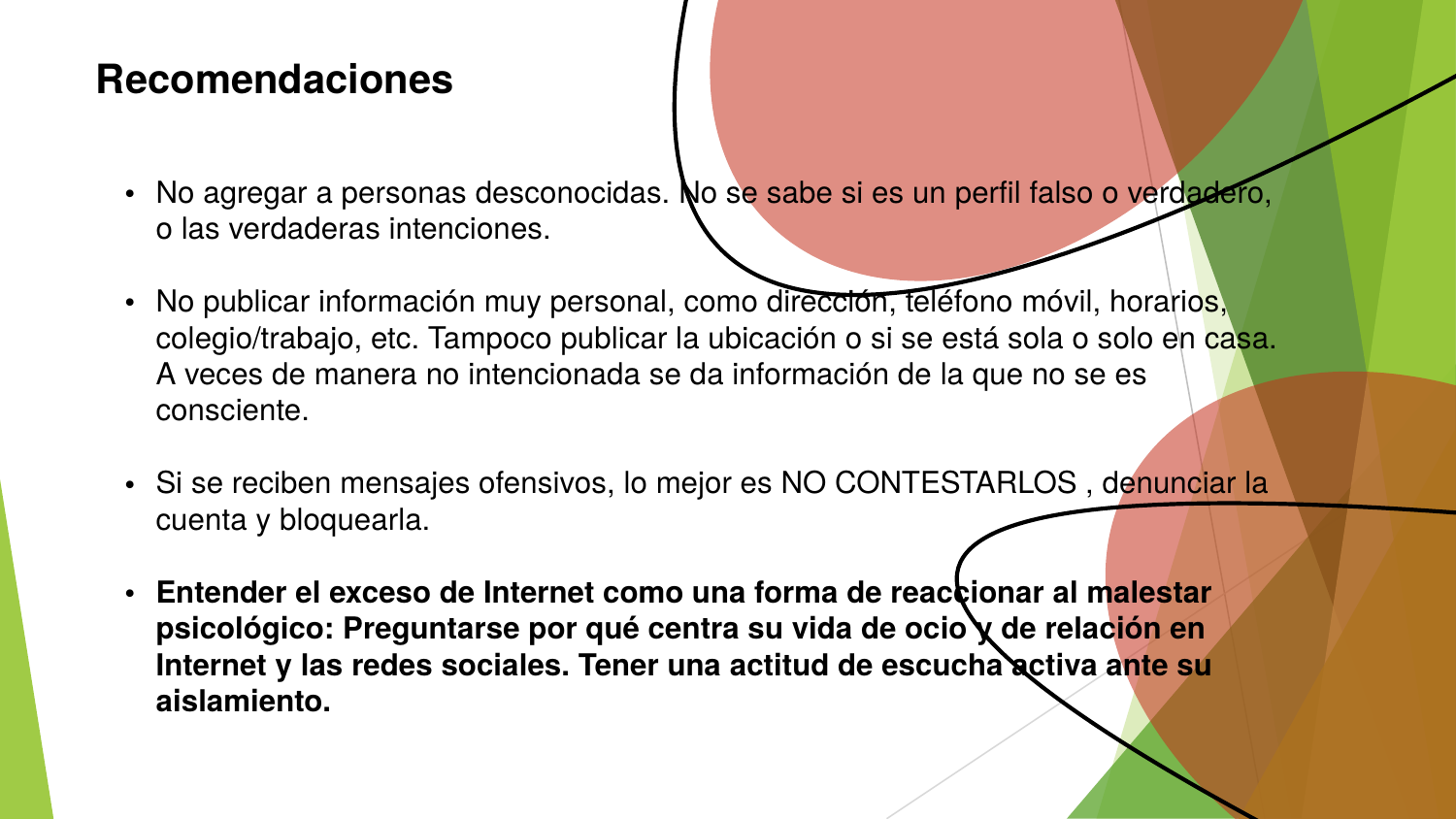

Recomendaciones
No agregar a personas desconocidas. No se sabe si es un perfil falso o verdadero, o las verdaderas intenciones.

No publicar información muy personal, como dirección, teléfono móvil, horarios, colegio/trabajo, etc. Tampoco publicar la ubicación o si se está sola o solo en casa. A veces de manera no intencionada se da información de la que no se es consciente.

Si se reciben mensajes ofensivos, lo mejor es NO CONTESTARLOS , denunciar la cuenta y bloquearla.

Entender el exceso de Internet como una forma de reaccionar al malestar psicológico: Preguntarse por qué centra su vida de ocio y de relación en Internet y las redes sociales. Tener una actitud de escucha activa ante su aislamiento.